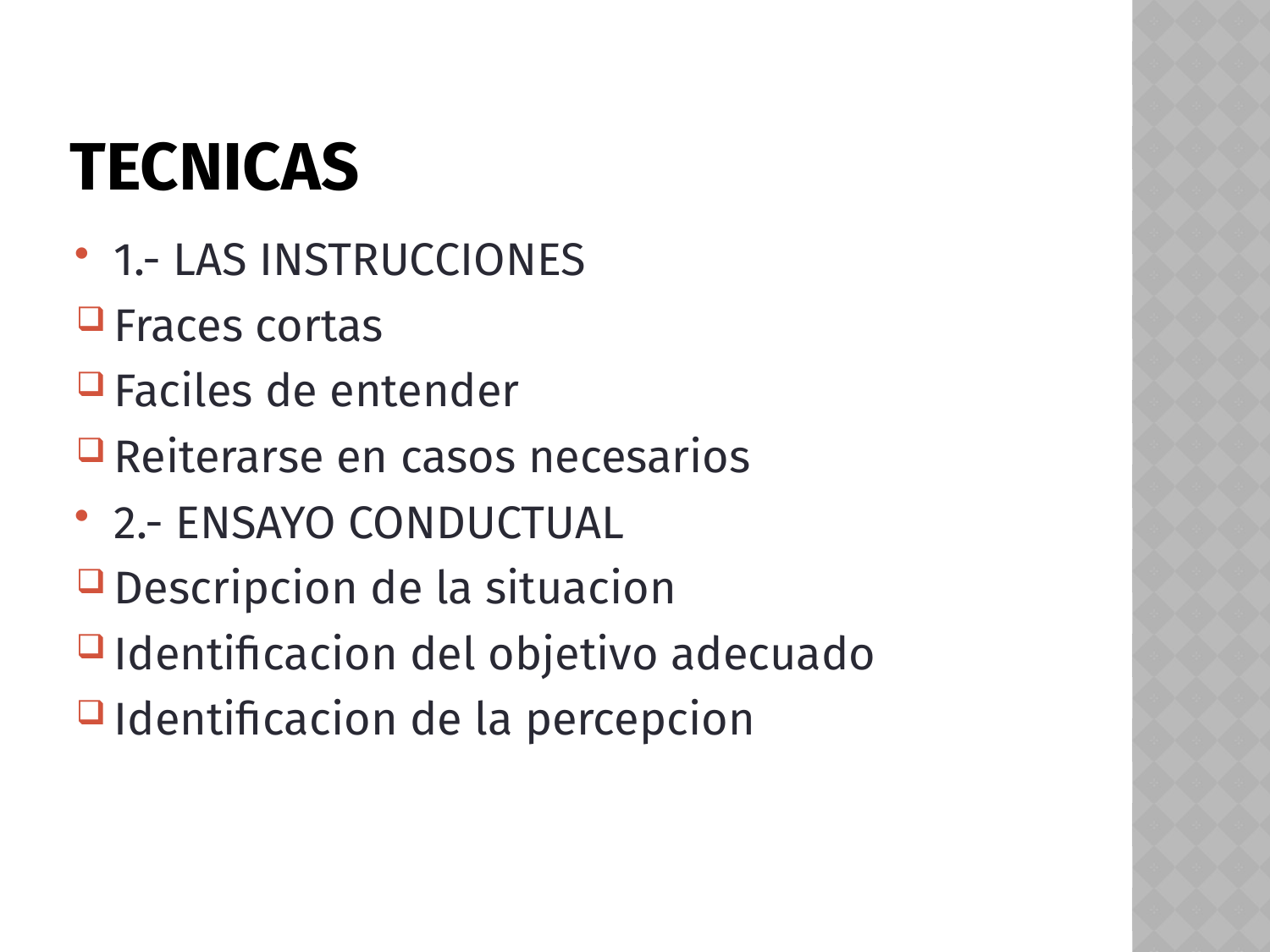

# TECNICAS
1.- LAS INSTRUCCIONES
Fraces cortas
Faciles de entender
Reiterarse en casos necesarios
2.- ENSAYO CONDUCTUAL
Descripcion de la situacion
Identificacion del objetivo adecuado
Identificacion de la percepcion